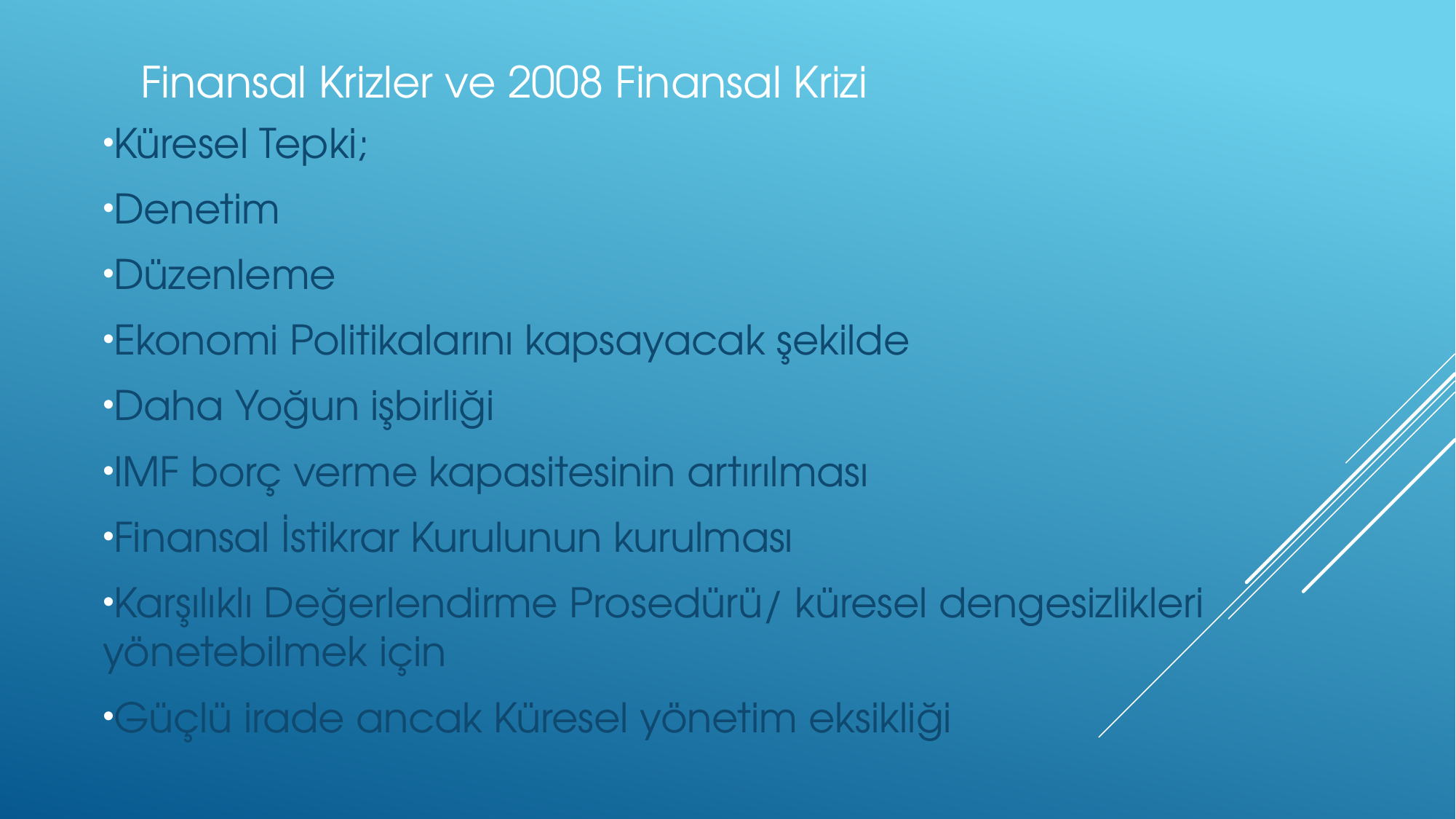

# Finansal Krizler ve 2008 Finansal Krizi
Küresel Tepki;
Denetim
Düzenleme
Ekonomi Politikalarını kapsayacak şekilde
Daha Yoğun işbirliği
IMF borç verme kapasitesinin artırılması
Finansal İstikrar Kurulunun kurulması
Karşılıklı Değerlendirme Prosedürü/ küresel dengesizlikleri yönetebilmek için
Güçlü irade ancak Küresel yönetim eksikliği